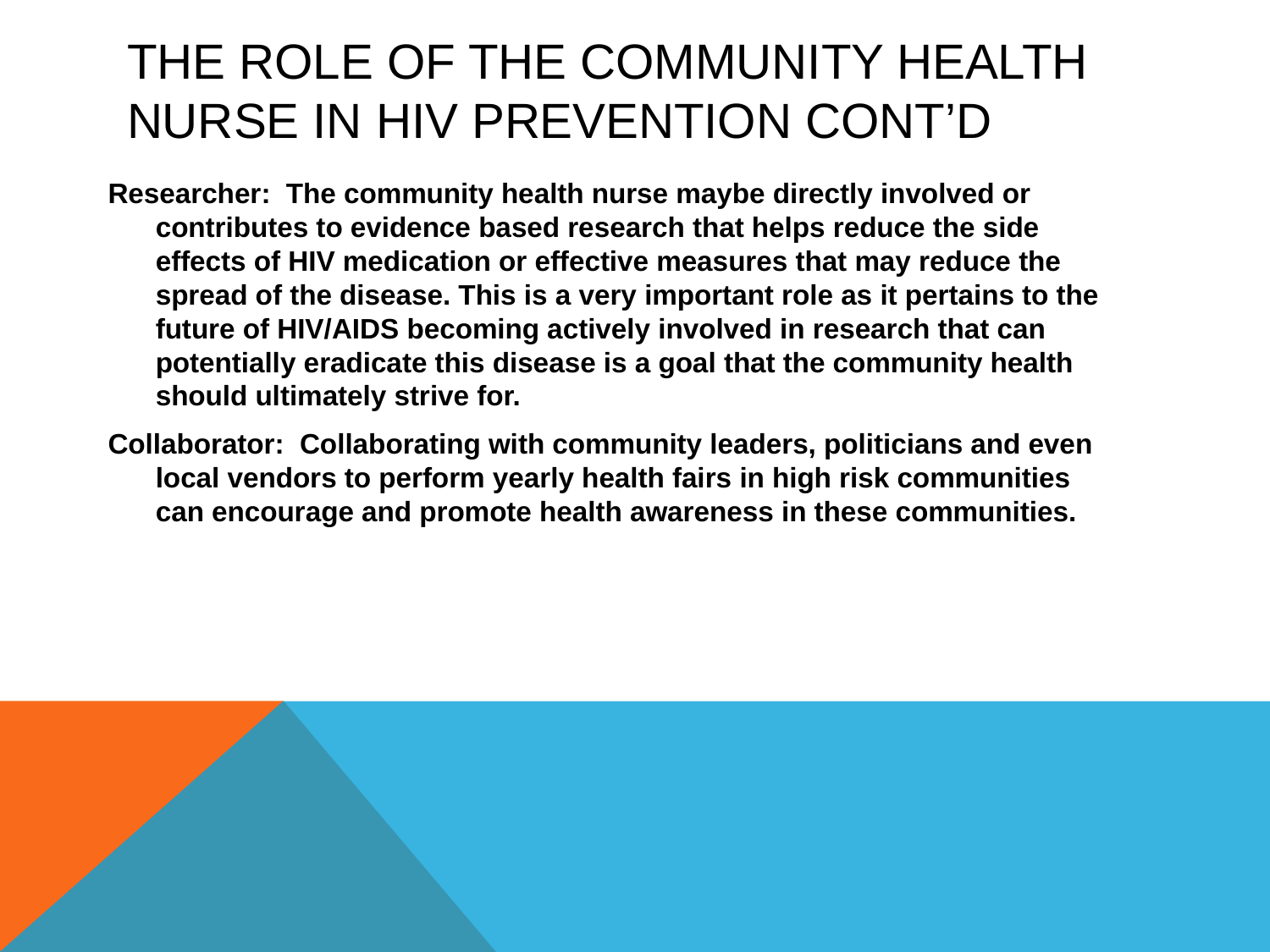

# The Role of the Community Health Nurse in HIV Prevention cont’d
Researcher:  The community health nurse maybe directly involved or contributes to evidence based research that helps reduce the side effects of HIV medication or effective measures that may reduce the spread of the disease. This is a very important role as it pertains to the future of HIV/AIDS becoming actively involved in research that can potentially eradicate this disease is a goal that the community health should ultimately strive for.
Collaborator:  Collaborating with community leaders, politicians and even local vendors to perform yearly health fairs in high risk communities can encourage and promote health awareness in these communities.